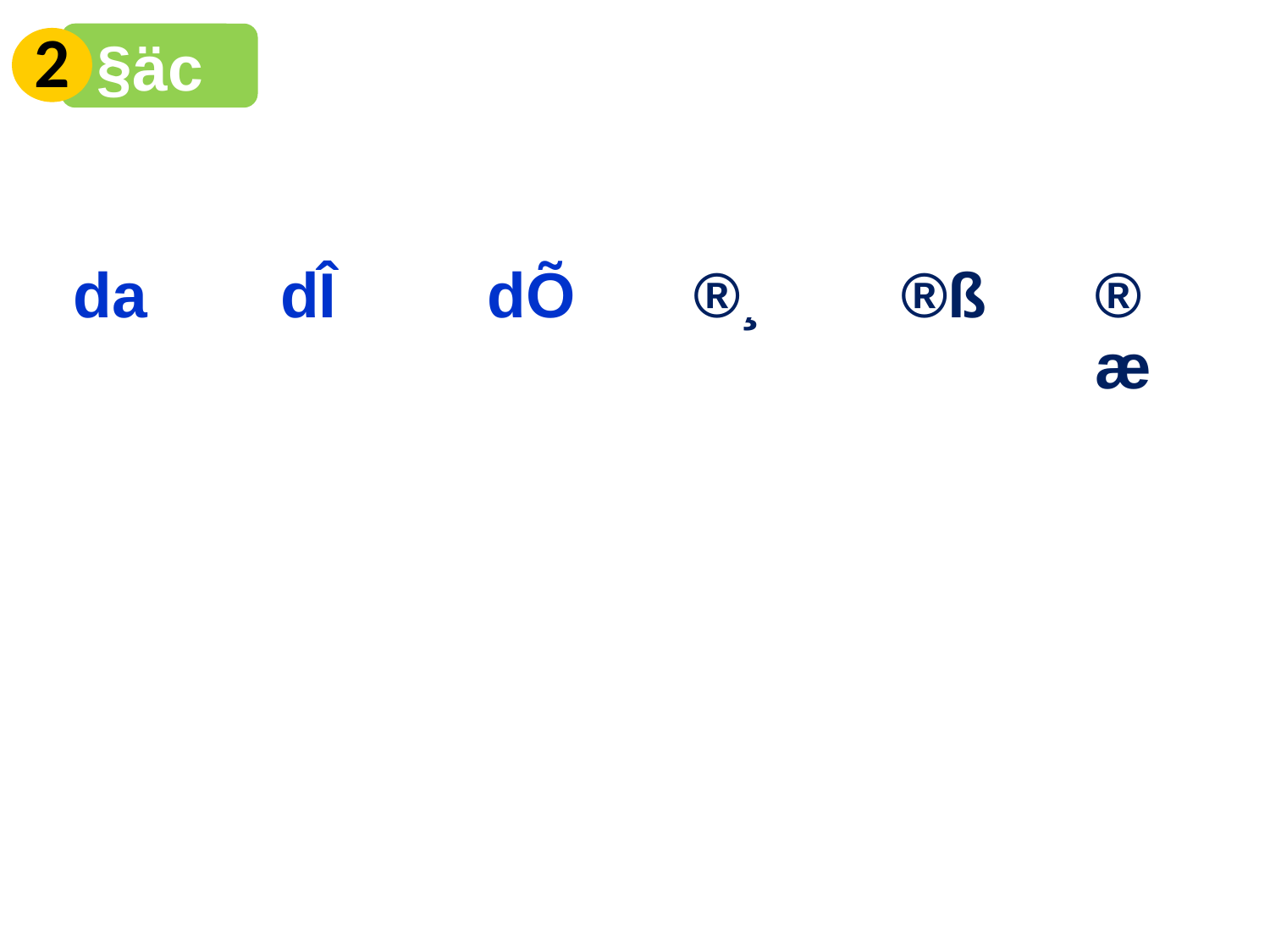

2
§äc

| da |  | dÎ |  | dÕ |  | ®¸ |  | ®ß |  | ®æ |
| --- | --- | --- | --- | --- | --- | --- | --- | --- | --- | --- |